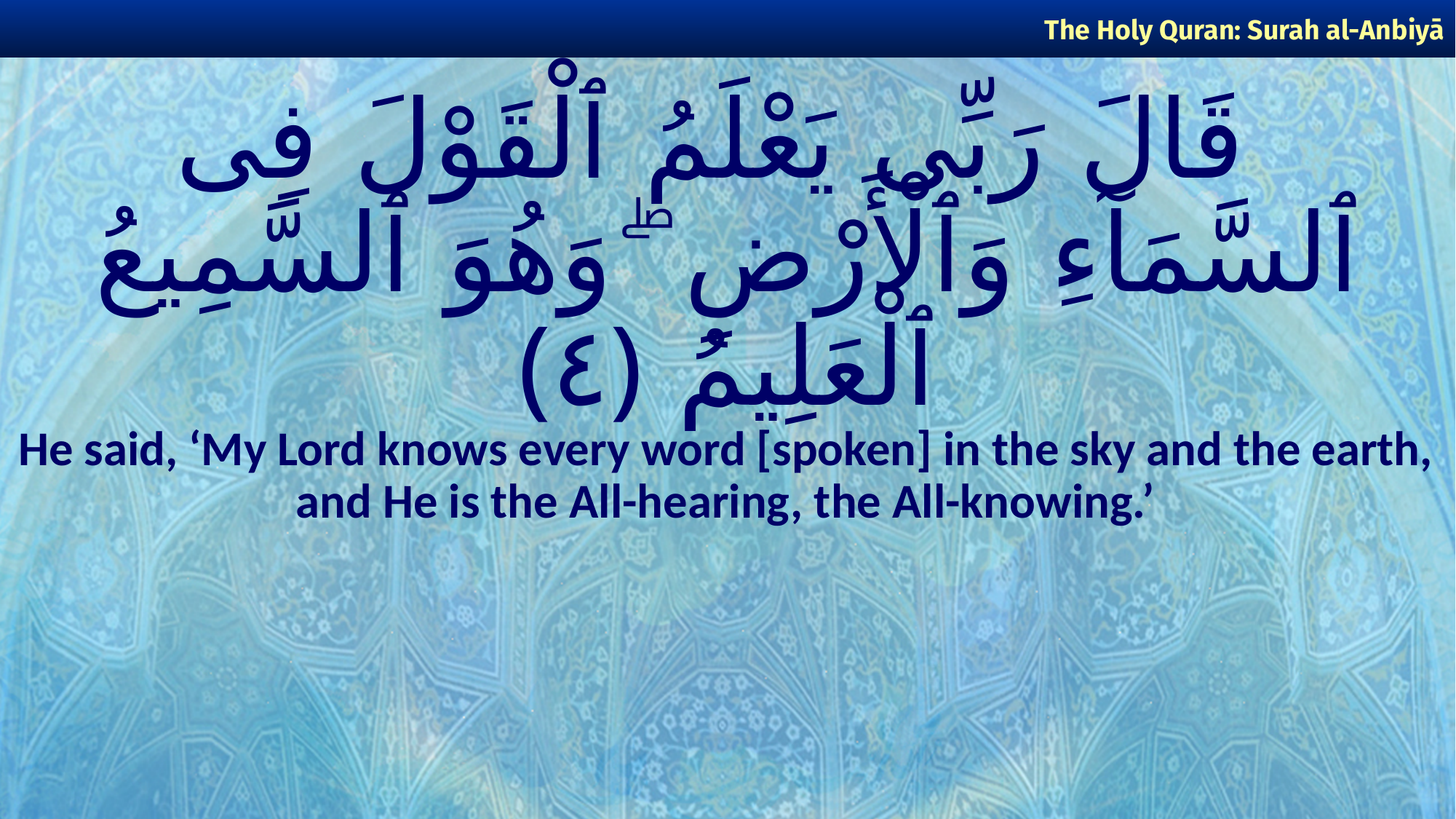

The Holy Quran: Surah al-Anbiyā
# قَالَ رَبِّى يَعْلَمُ ٱلْقَوْلَ فِى ٱلسَّمَآءِ وَٱلْأَرْضِ ۖ وَهُوَ ٱلسَّمِيعُ ٱلْعَلِيمُ ﴿٤﴾
He said, ‘My Lord knows every word [spoken] in the sky and the earth, and He is the All-hearing, the All-knowing.’